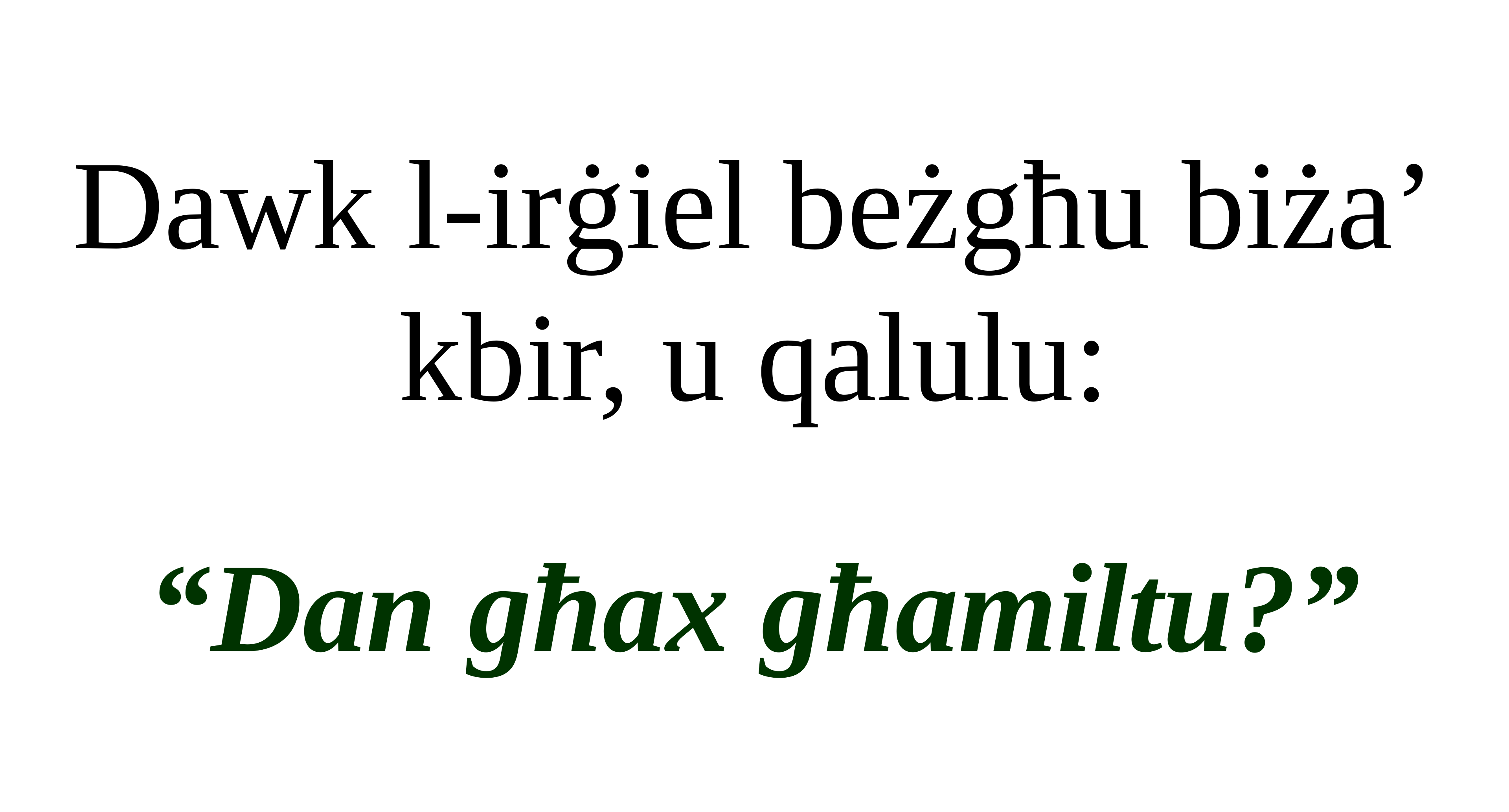

Dawk l-irġiel beżgħu biża’
kbir, u qalulu:

“Dan għax għamiltu?”